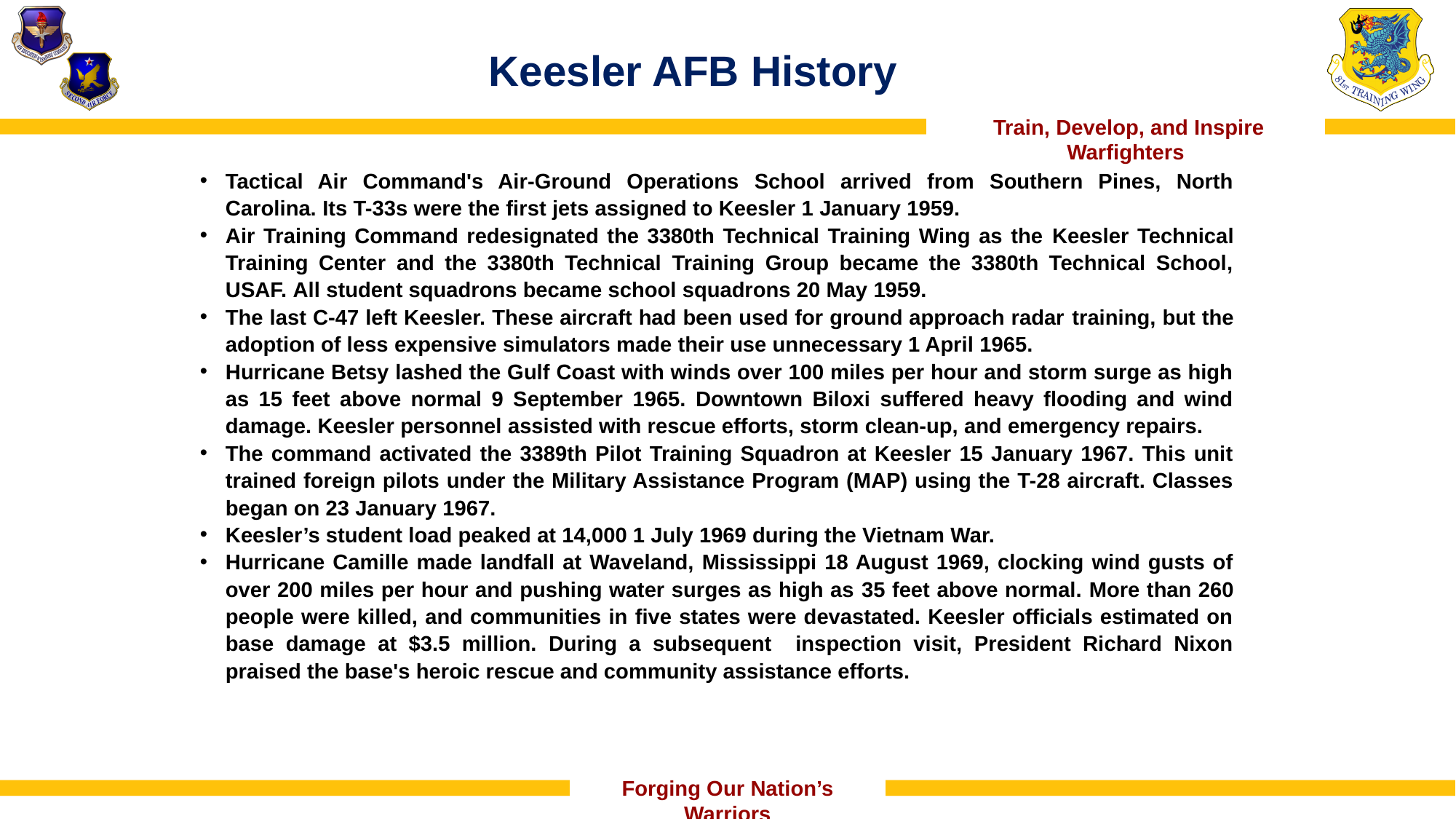

# Keesler AFB History
Tactical Air Command's Air-Ground Operations School arrived from Southern Pines, North Carolina. Its T-33s were the first jets assigned to Keesler 1 January 1959.
Air Training Command redesignated the 3380th Technical Training Wing as the Keesler Technical Training Center and the 3380th Technical Training Group became the 3380th Technical School, USAF. All student squadrons became school squadrons 20 May 1959.
The last C-47 left Keesler. These aircraft had been used for ground approach radar training, but the adoption of less expensive simulators made their use unnecessary 1 April 1965.
Hurricane Betsy lashed the Gulf Coast with winds over 100 miles per hour and storm surge as high as 15 feet above normal 9 September 1965. Downtown Biloxi suffered heavy flooding and wind damage. Keesler personnel assisted with rescue efforts, storm clean-up, and emergency repairs.
The command activated the 3389th Pilot Training Squadron at Keesler 15 January 1967. This unit trained foreign pilots under the Military Assistance Program (MAP) using the T-28 aircraft. Classes began on 23 January 1967.
Keesler’s student load peaked at 14,000 1 July 1969 during the Vietnam War.
Hurricane Camille made landfall at Waveland, Mississippi 18 August 1969, clocking wind gusts of over 200 miles per hour and pushing water surges as high as 35 feet above normal. More than 260 people were killed, and communities in five states were devastated. Keesler officials estimated on base damage at $3.5 million. During a subsequent  inspection visit, President Richard Nixon praised the base's heroic rescue and community assistance efforts.